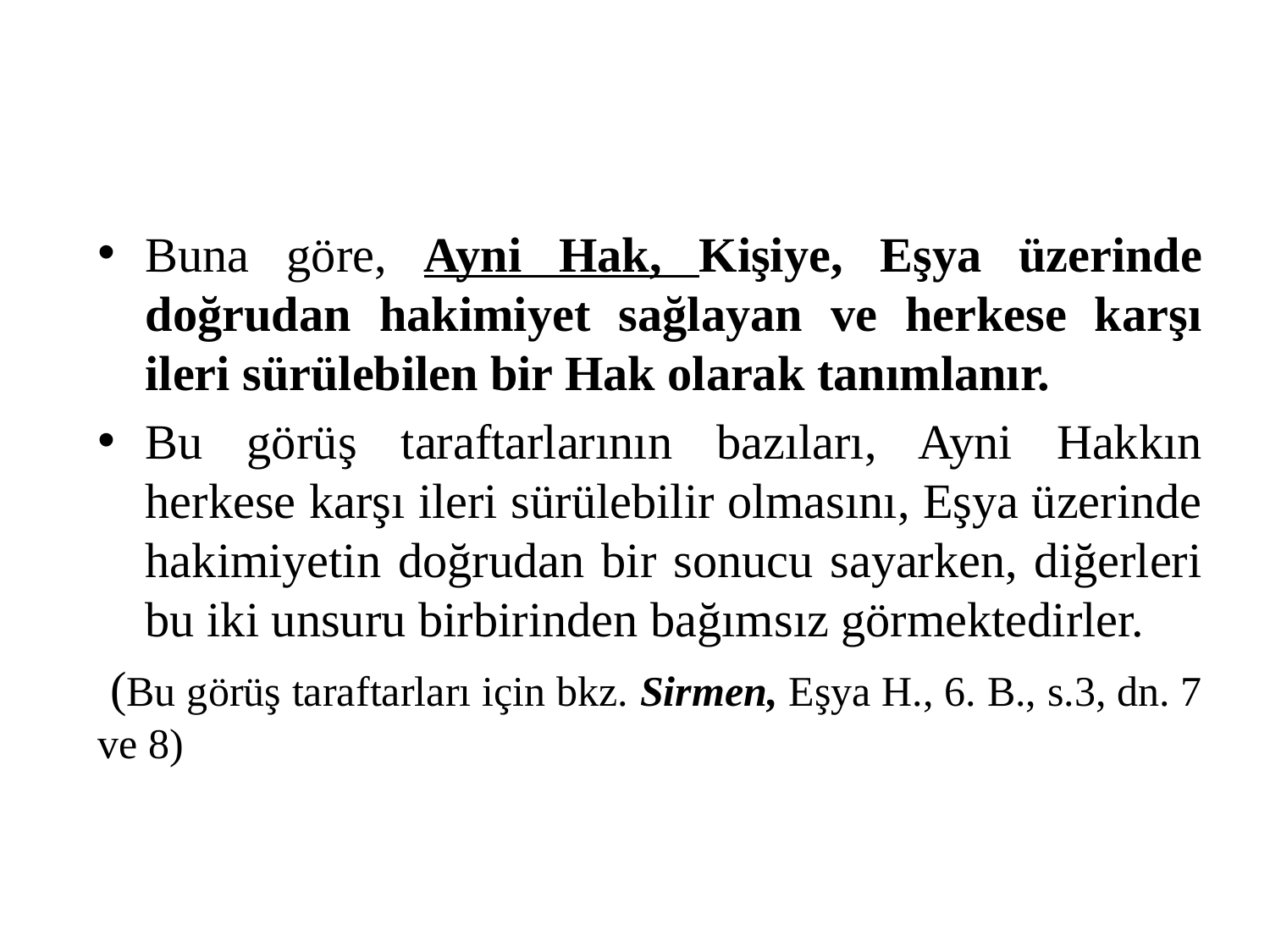

#
Buna göre, Ayni Hak, Kişiye, Eşya üzerinde doğrudan hakimiyet sağlayan ve herkese karşı ileri sürülebilen bir Hak olarak tanımlanır.
Bu görüş taraftarlarının bazıları, Ayni Hakkın herkese karşı ileri sürülebilir olmasını, Eşya üzerinde hakimiyetin doğrudan bir sonucu sayarken, diğerleri bu iki unsuru birbirinden bağımsız görmektedirler.
 (Bu görüş taraftarları için bkz. Sirmen, Eşya H., 6. B., s.3, dn. 7 ve 8)